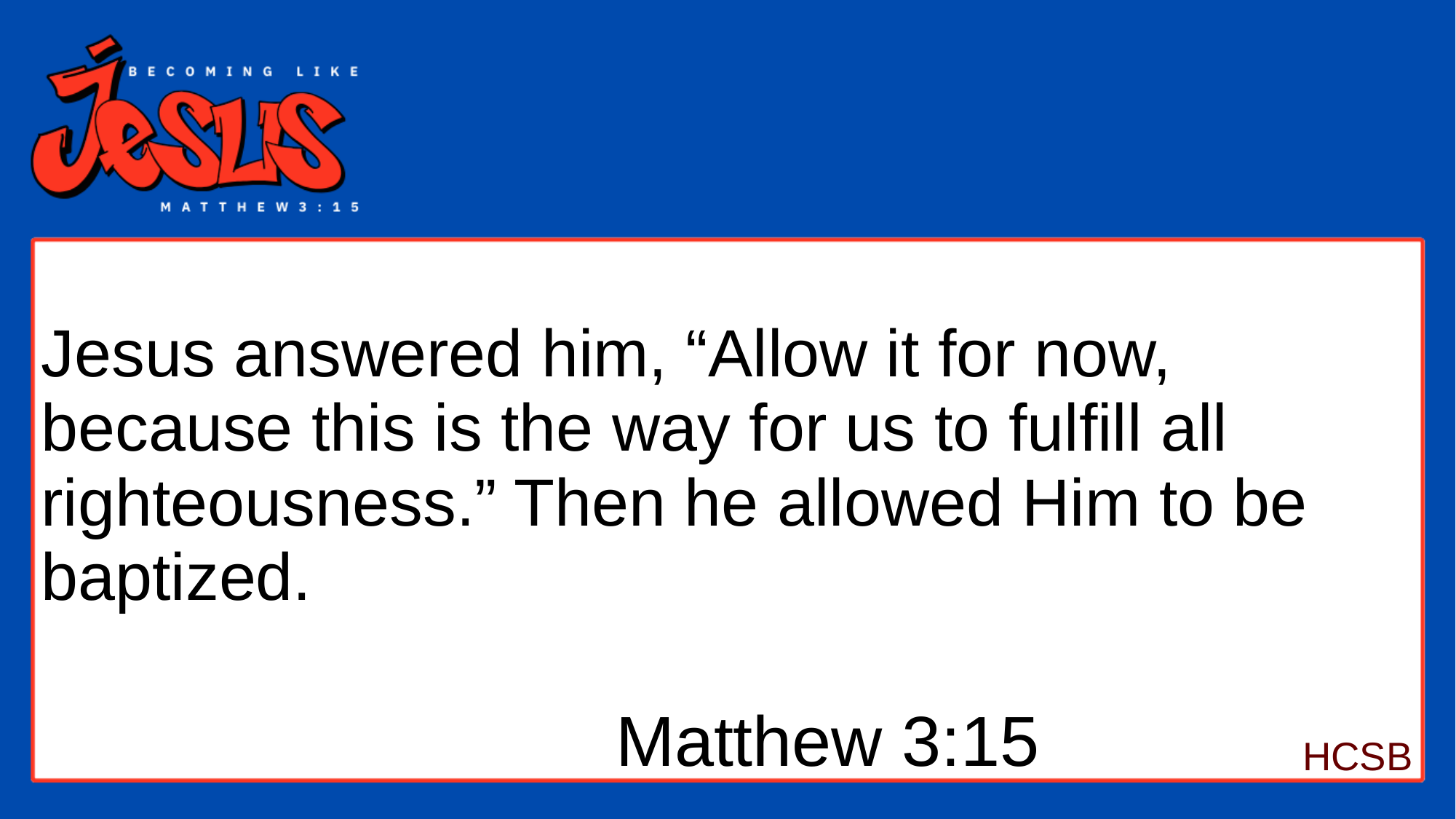

# Jesus answered him, “Allow it for now, because this is the way for us to fulfill all righteousness.” Then he allowed Him to be baptized.
Matthew 3:15
HCSB